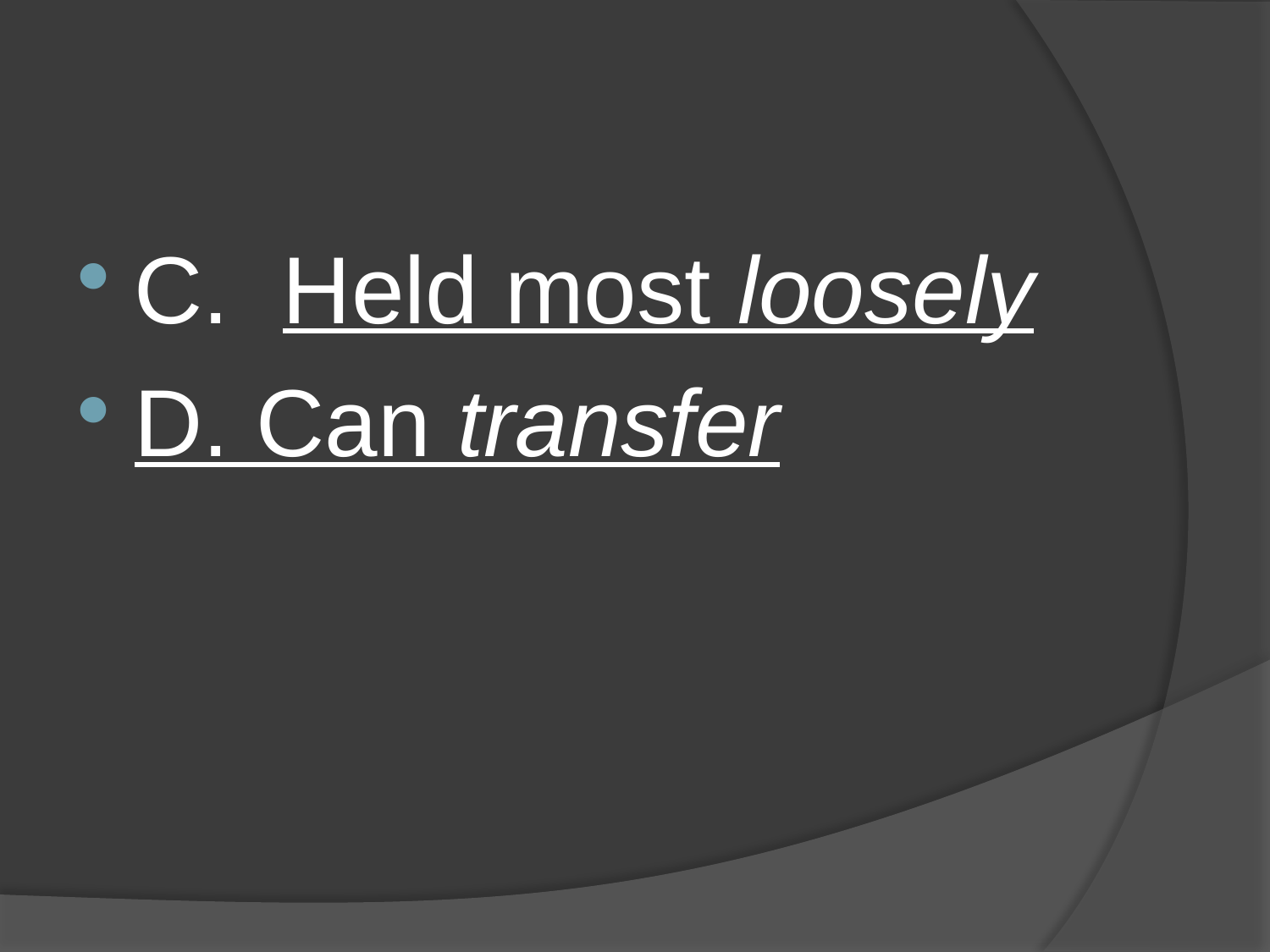

C.  Held most loosely
D. Can transfer